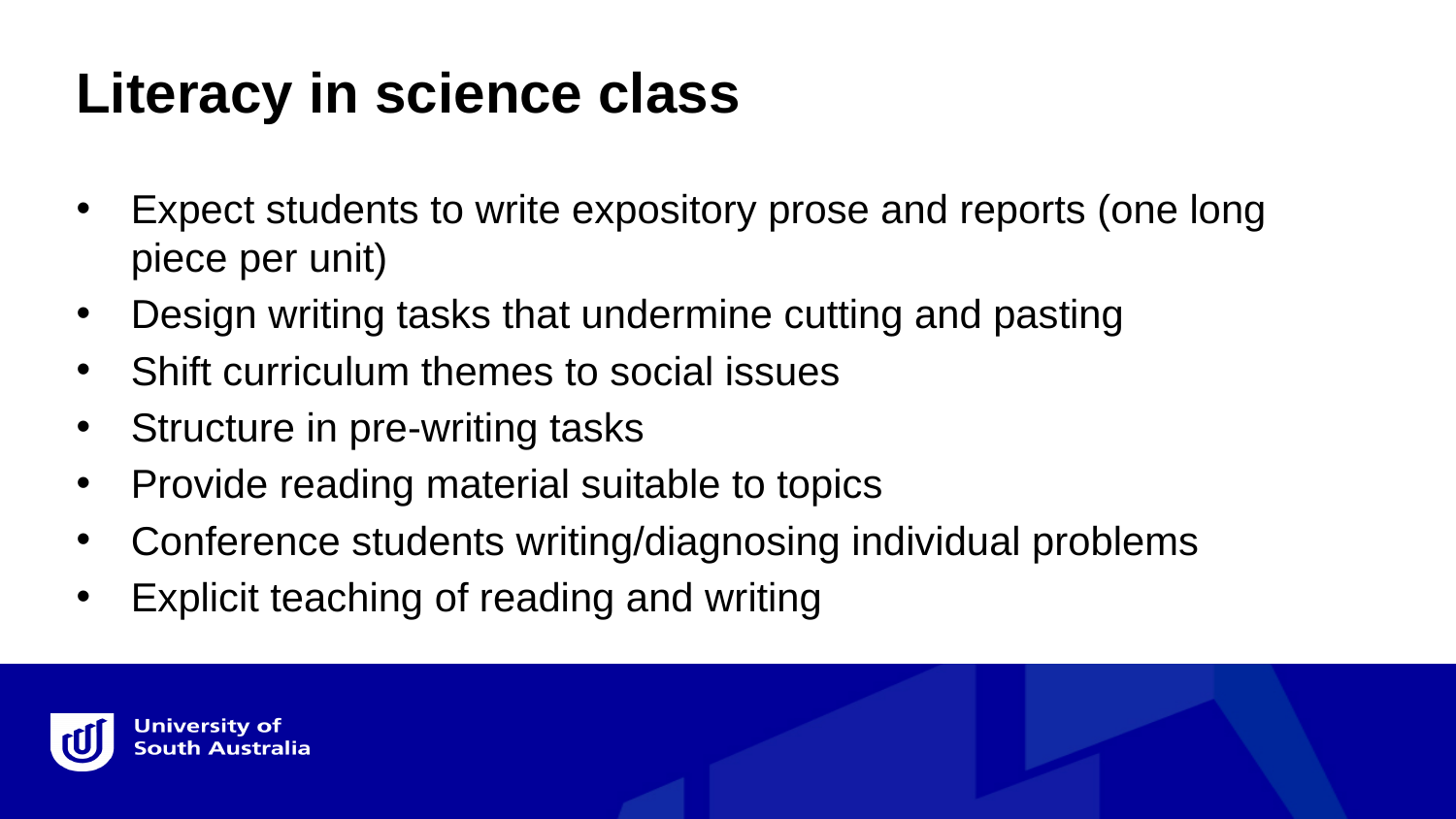

Literacy in science class
Expect students to write expository prose and reports (one long piece per unit)
Design writing tasks that undermine cutting and pasting
Shift curriculum themes to social issues
Structure in pre-writing tasks
Provide reading material suitable to topics
Conference students writing/diagnosing individual problems
Explicit teaching of reading and writing